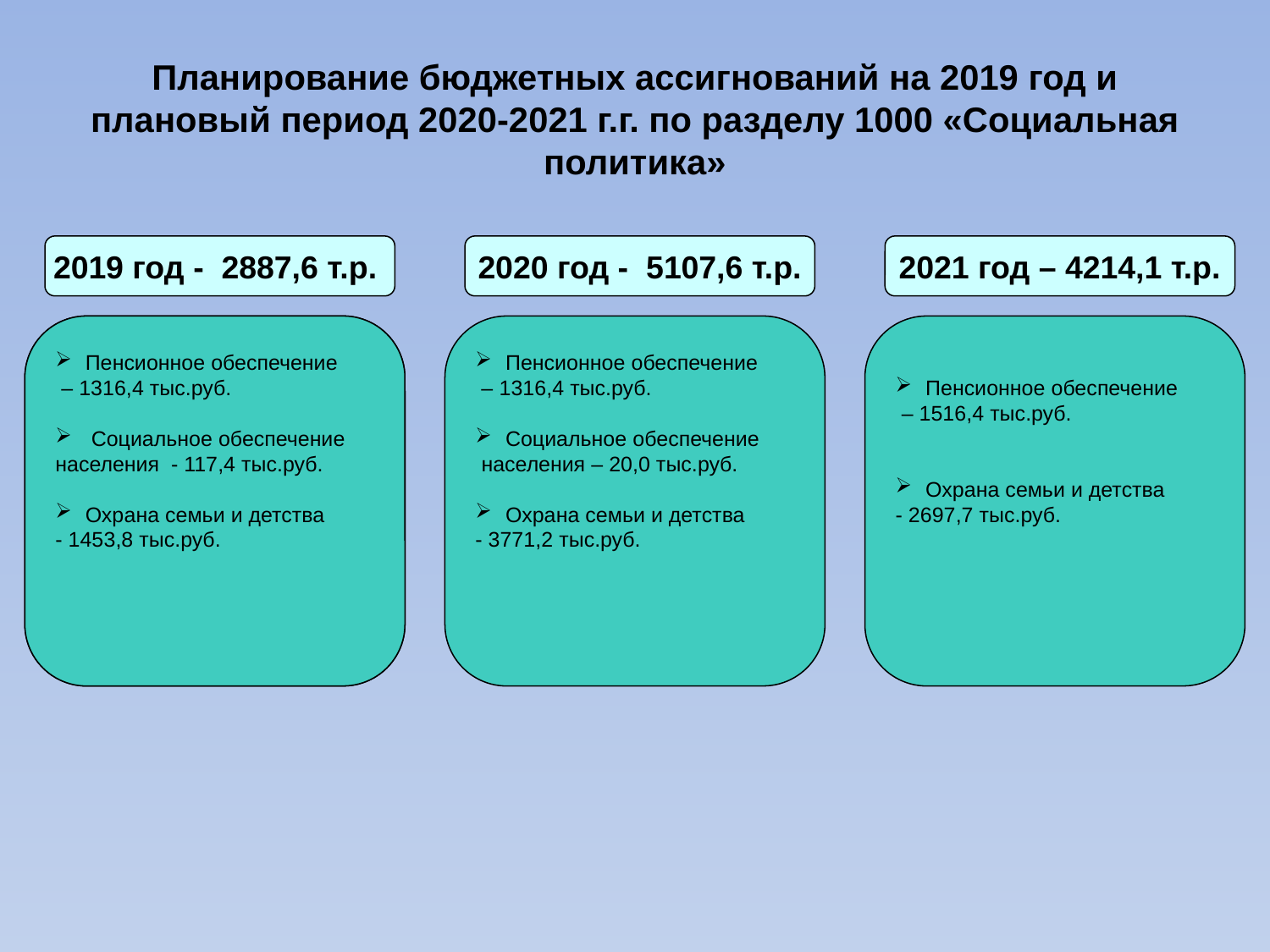

Планирование бюджетных ассигнований на 2019 год и плановый период 2020-2021 г.г. по разделу 1000 «Социальная политика»
2019 год -  2887,6 т.р.
2020 год -  5107,6 т.р.
2021 год – 4214,1 т.р.

.

Пенсионное обеспечение
 – 1316,4 тыс.руб.

 Социальное обеспечение
населения  - 117,4 тыс.руб.

Охрана семьи и детства
- 1453,8 тыс.руб.

Пенсионное обеспечение
 – 1316,4 тыс.руб.

Социальное обеспечение
 населения – 20,0 тыс.руб.

Охрана семьи и детства
- 3771,2 тыс.руб.

Пенсионное обеспечение
 – 1516,4 тыс.руб.

Охрана семьи и детства
- 2697,7 тыс.руб.